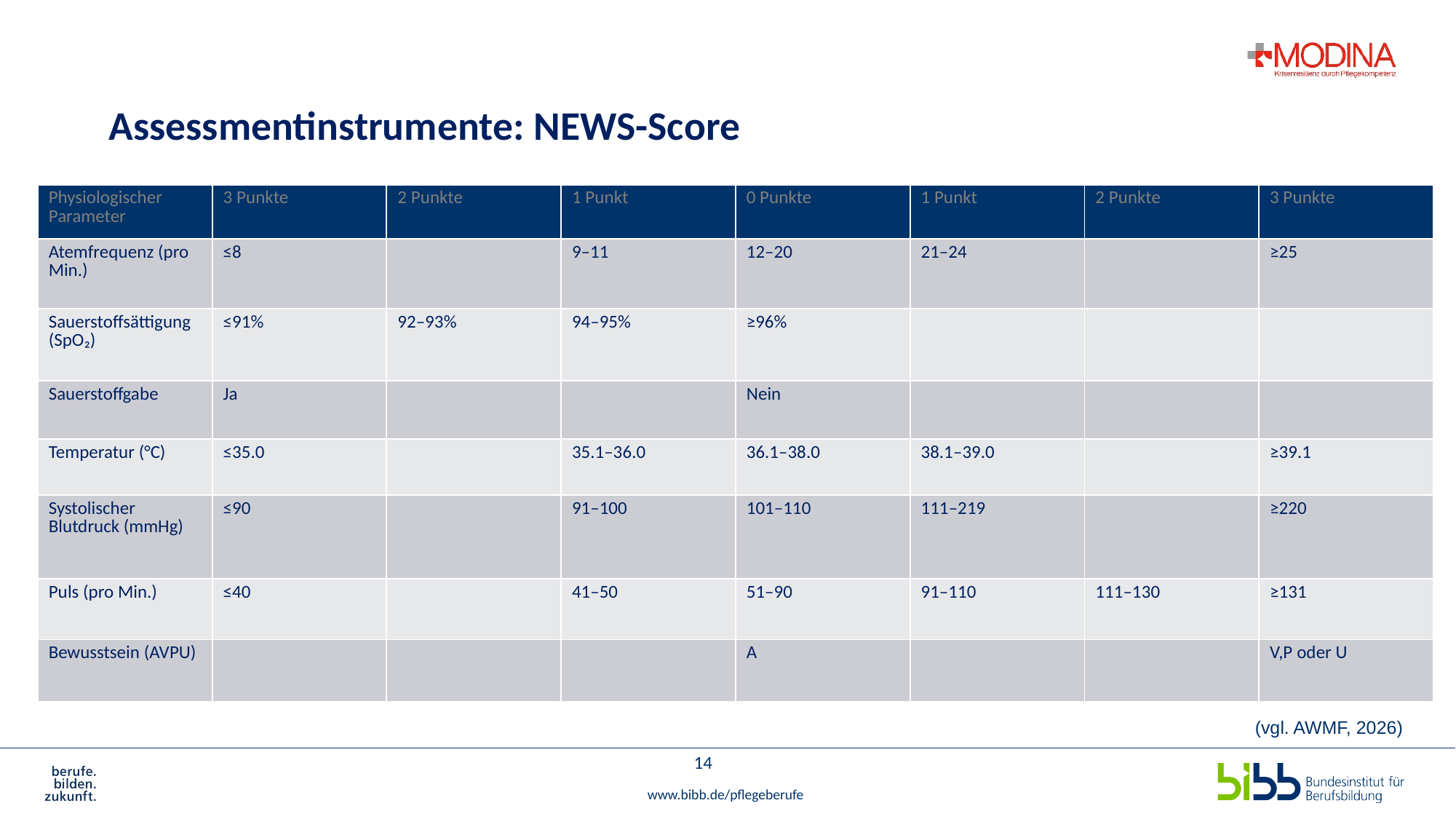

# Assessmentinstrumente: NEWS-Score
| Physiologischer Parameter | 3 Punkte | 2 Punkte | 1 Punkt | 0 Punkte | 1 Punkt | 2 Punkte | 3 Punkte |
| --- | --- | --- | --- | --- | --- | --- | --- |
| Atemfrequenz (pro Min.) | ≤8 |  | 9–11 | 12–20 | 21–24 |  | ≥25 |
| Sauerstoffsättigung (SpO₂) | ≤91% | 92–93% | 94–95% | ≥96% |  |  |  |
| Sauerstoffgabe | Ja |  |  | Nein |  |  |  |
| Temperatur (°C) | ≤35.0 |  | 35.1–36.0 | 36.1–38.0 | 38.1–39.0 |  | ≥39.1 |
| Systolischer Blutdruck (mmHg) | ≤90 |  | 91–100 | 101–110 | 111–219 |  | ≥220 |
| Puls (pro Min.) | ≤40 |  | 41–50 | 51–90 | 91–110 | 111–130 | ≥131 |
| Bewusstsein (AVPU) |  |  |  | A |  |  | V,P oder U |
(vgl. AWMF, 2026)